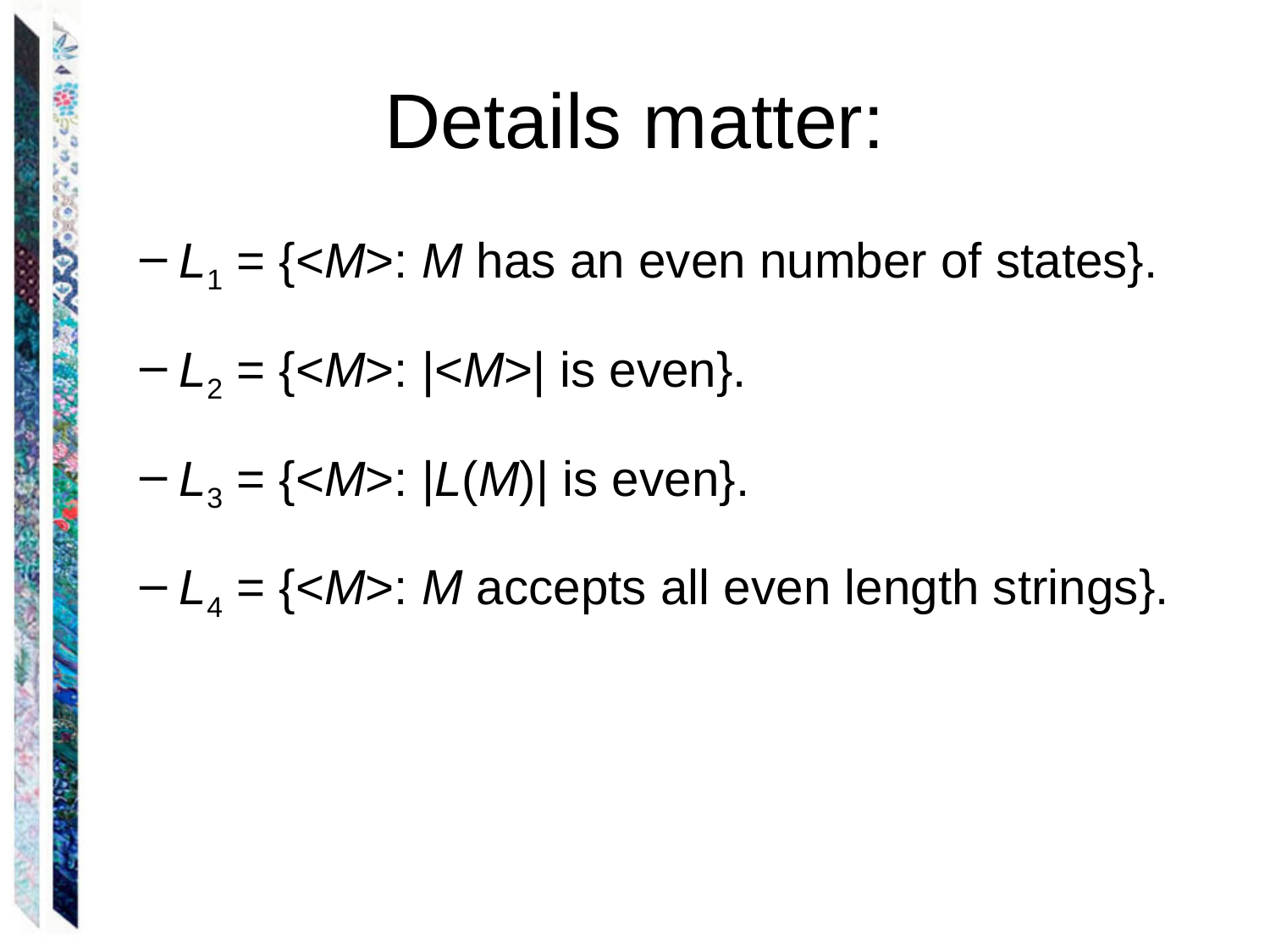

# Details matter:
L1 = {<M>: M has an even number of states}.
L2 = {<M>: |<M>| is even}.
L3 = {<M>: |L(M)| is even}.
L4 = {<M>: M accepts all even length strings}.